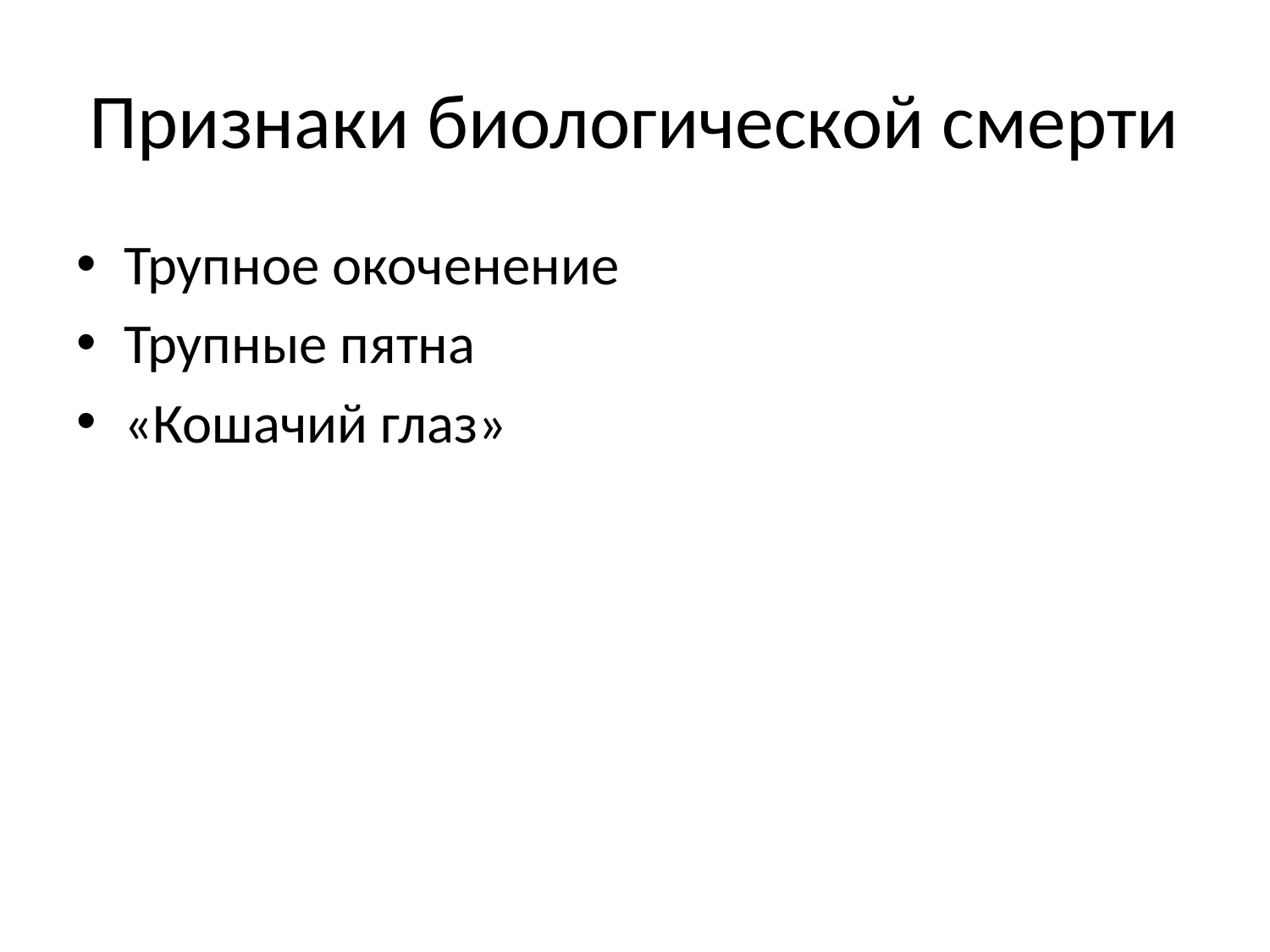

# Признаки биологической смерти
Трупное окоченение
Трупные пятна
«Кошачий глаз»